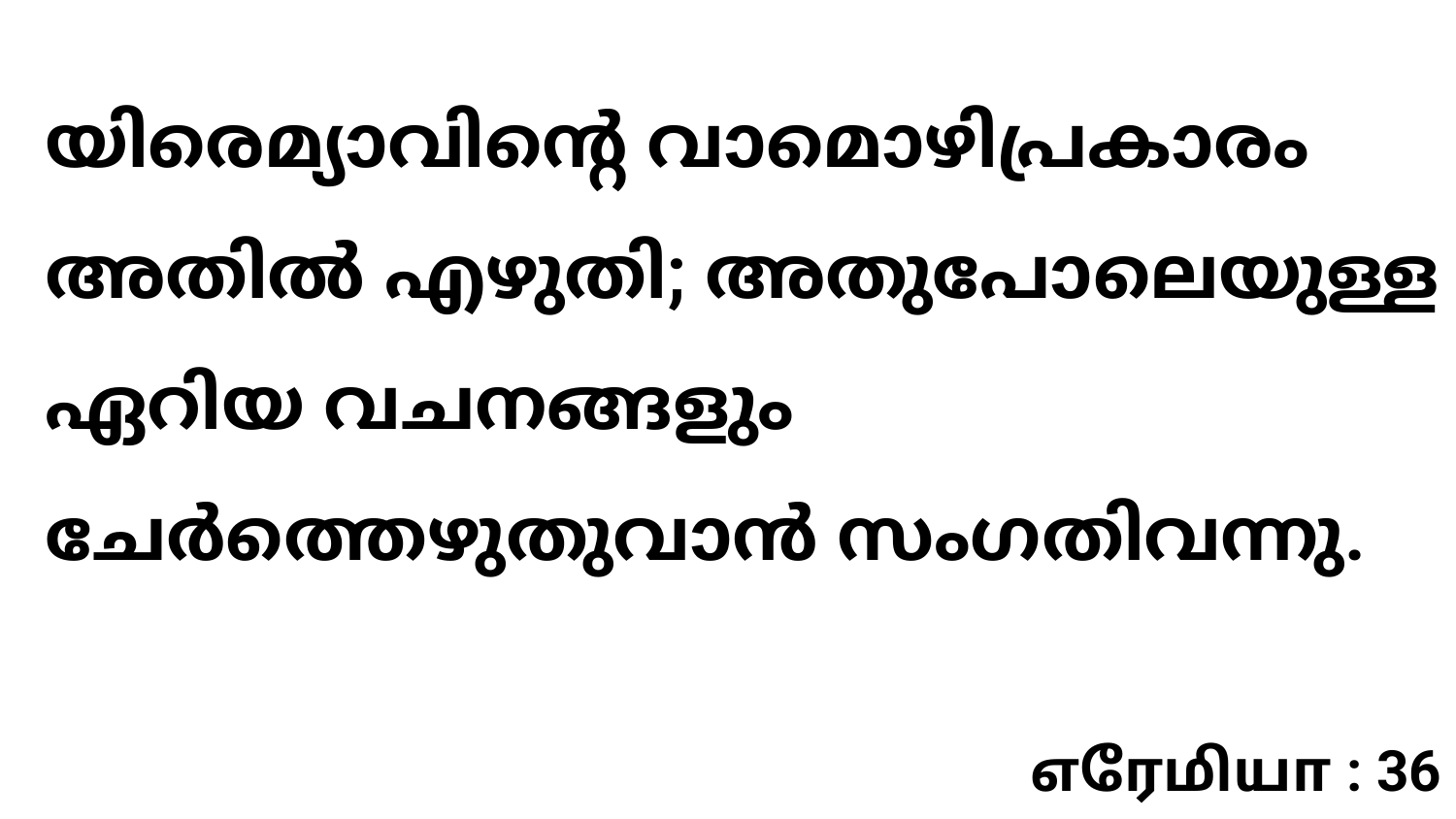

യിരെമ്യാവിന്റെ വാമൊഴിപ്രകാരം അതിൽ എഴുതി; അതുപോലെയുള്ള ഏറിയ വചനങ്ങളും ചേർത്തെഴുതുവാൻ സംഗതിവന്നു.
எரேமியா : 36